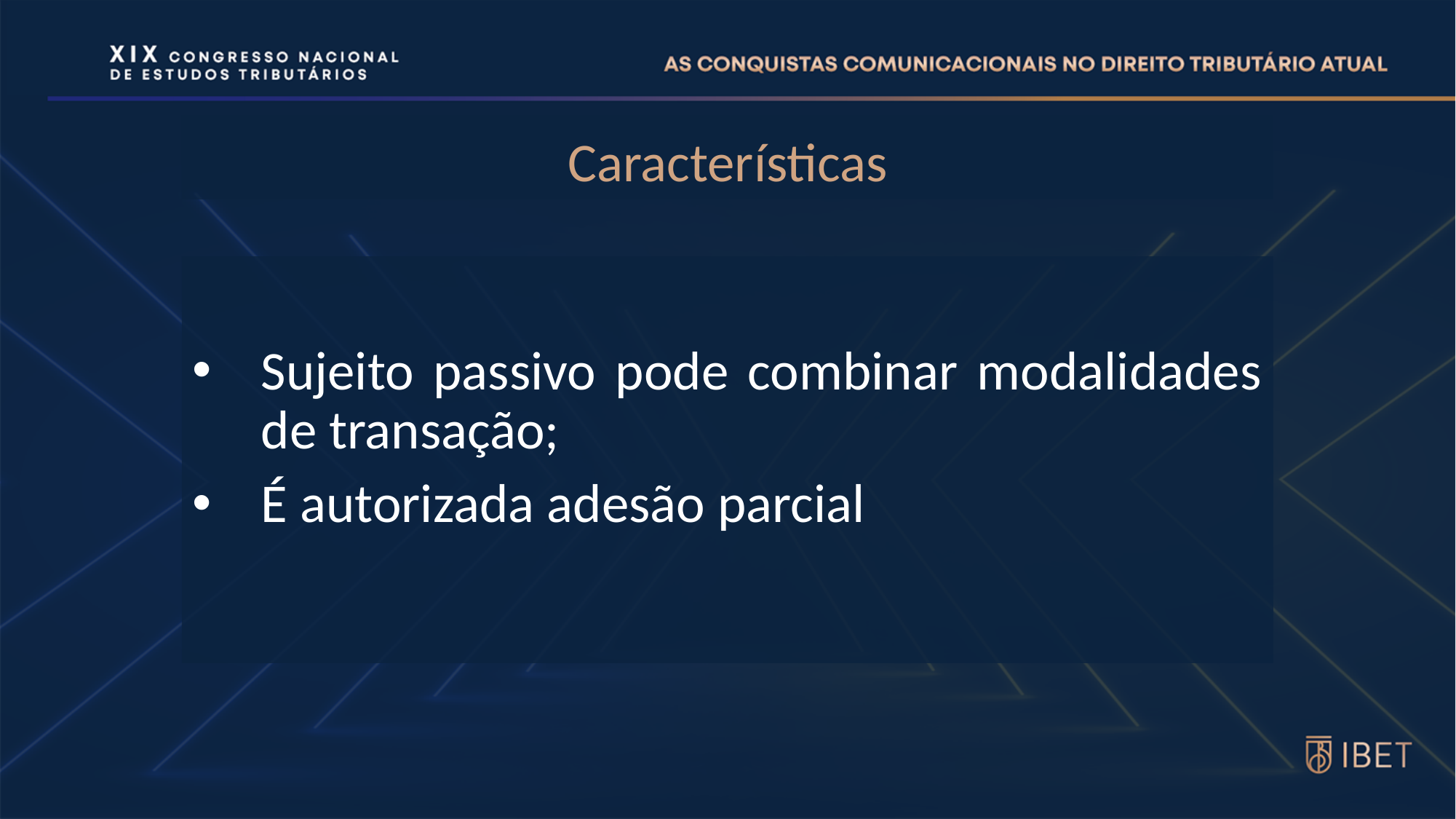

# Características

Sujeito passivo pode combinar modalidades de transação;
É autorizada adesão parcial